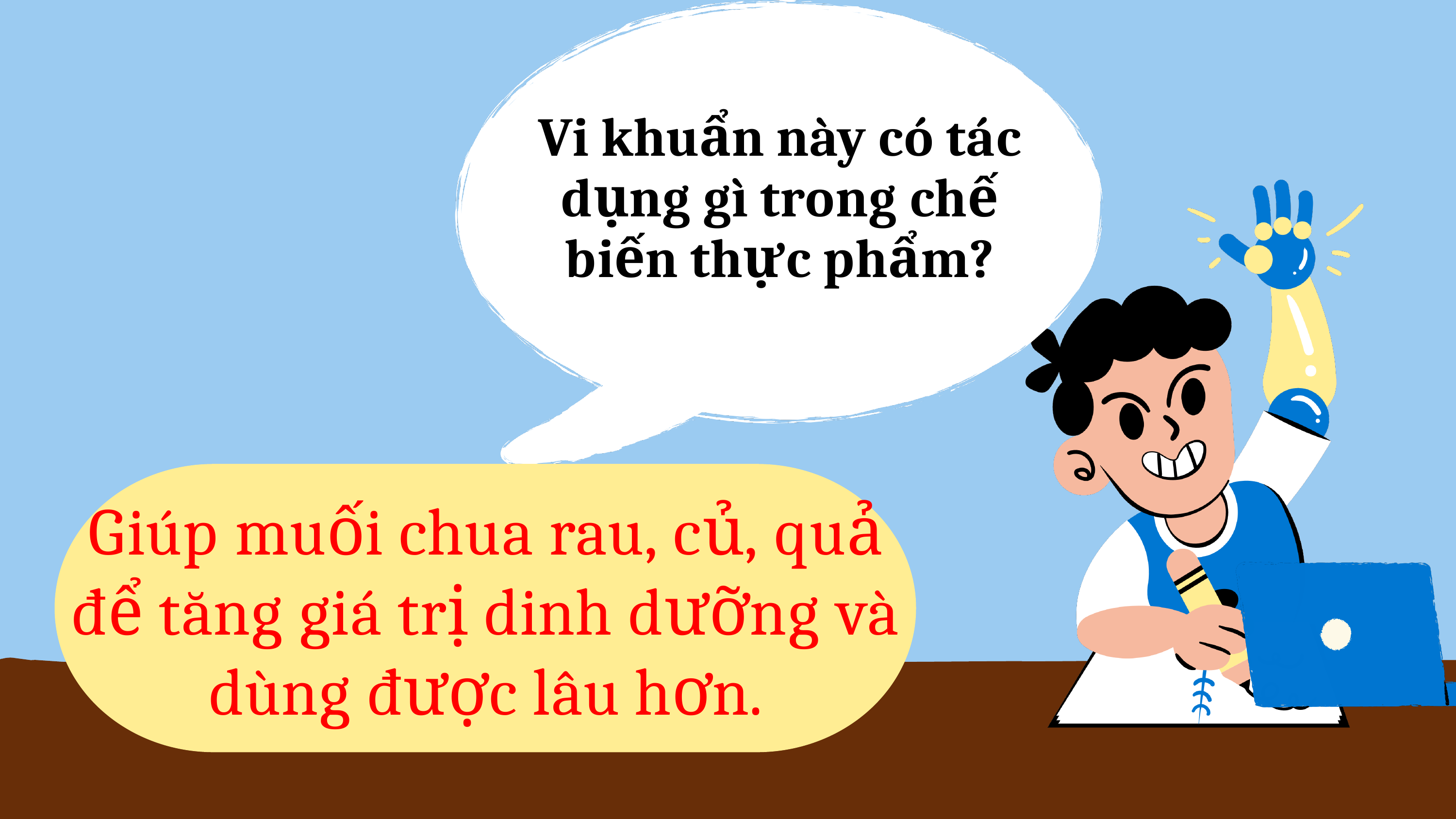

Vi khuẩn này có tác dụng gì trong chế biến thực phẩm?

Giúp muối chua rau, củ, quả để tăng giá trị dinh dưỡng và dùng được lâu hơn.